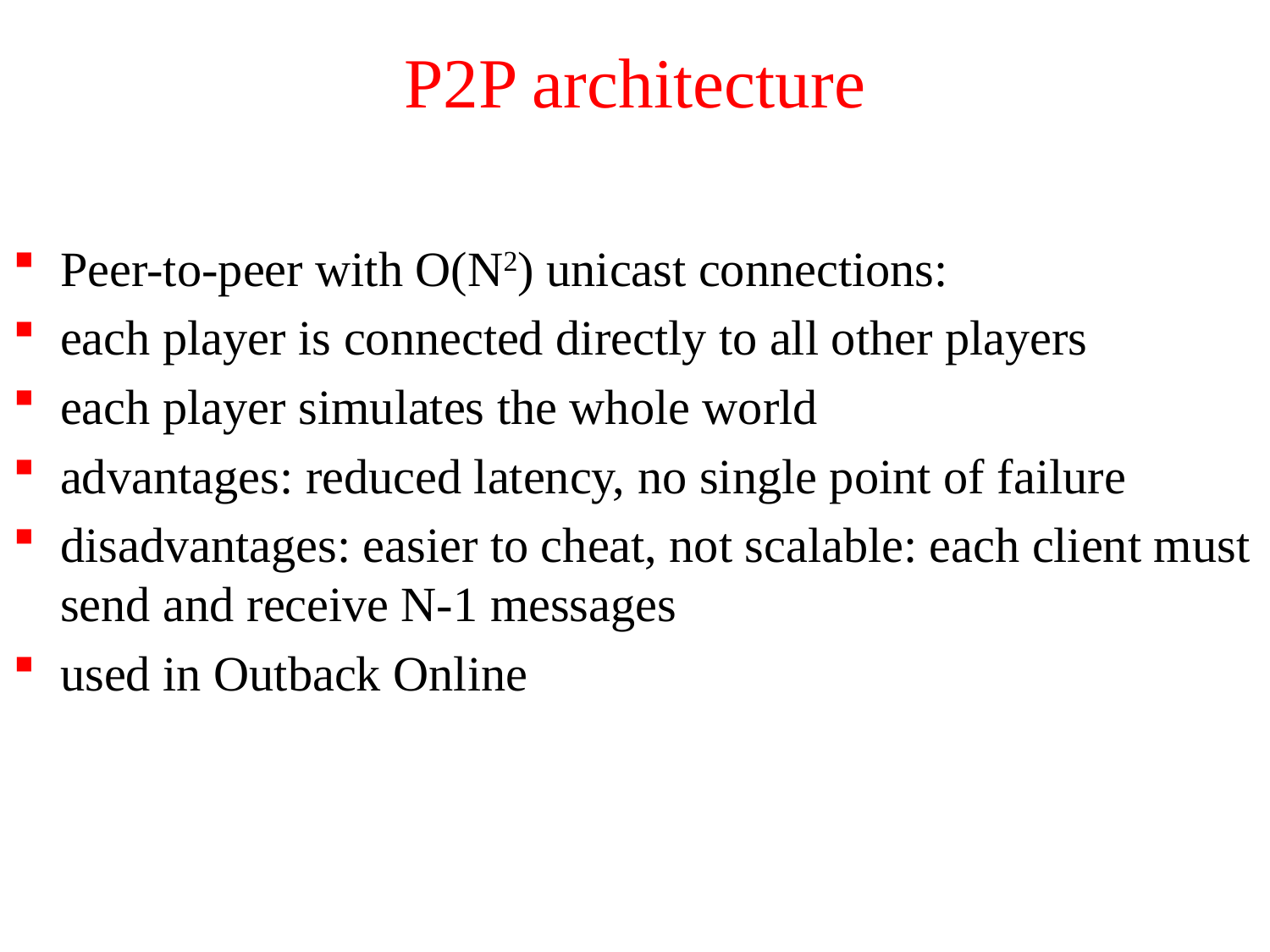

# P2P architecture
Peer-to-peer with O(N2) unicast connections:
each player is connected directly to all other players
each player simulates the whole world
advantages: reduced latency, no single point of failure
disadvantages: easier to cheat, not scalable: each client must send and receive N-1 messages
used in Outback Online